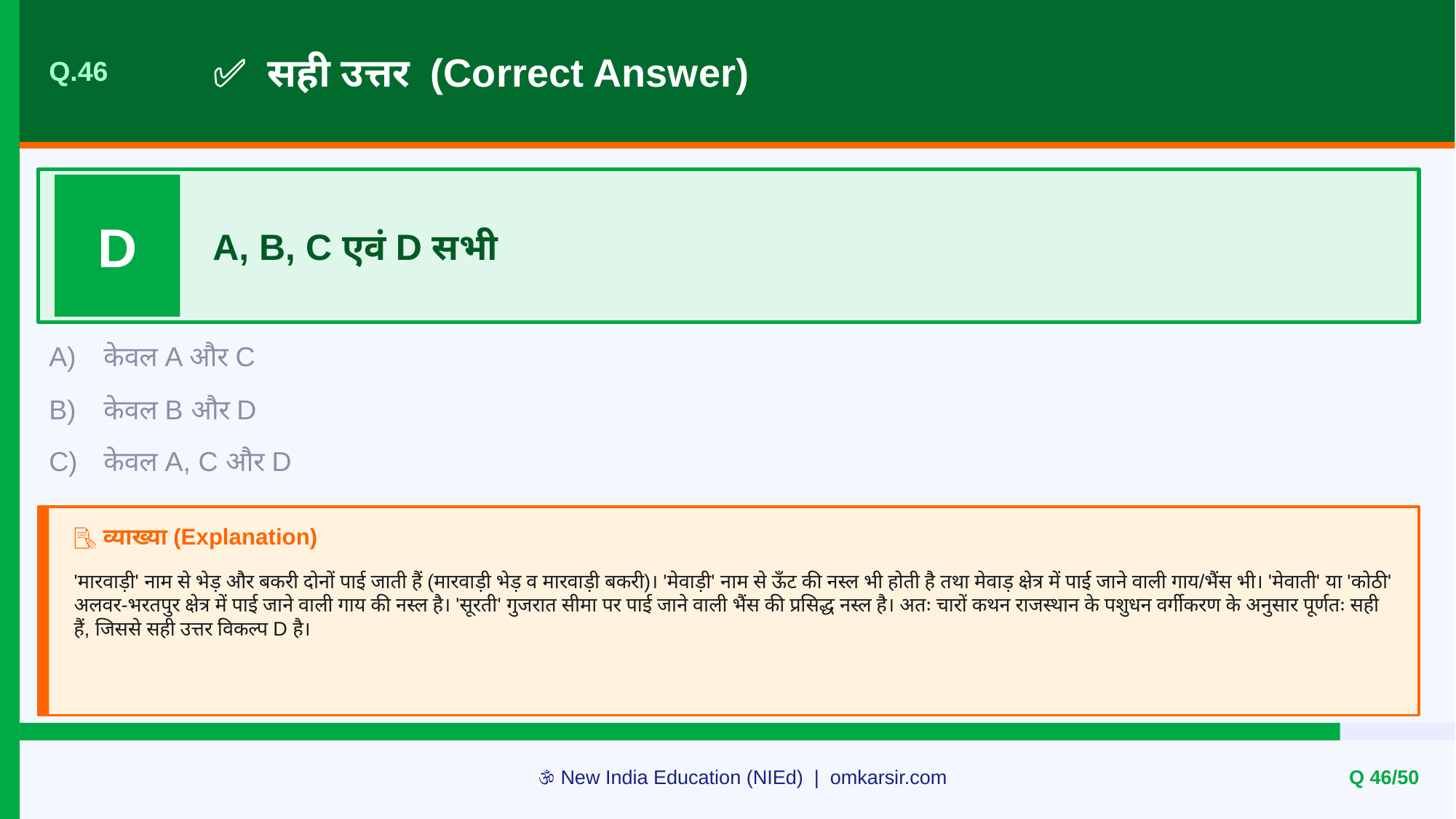

✅  सही उत्तर  (Correct Answer)
Q.46

D
A, B, C एवं D सभी
A)
केवल A और C
B)
केवल B और D
C)
केवल A, C और D

📝 व्याख्या (Explanation)
'मारवाड़ी' नाम से भेड़ और बकरी दोनों पाई जाती हैं (मारवाड़ी भेड़ व मारवाड़ी बकरी)। 'मेवाड़ी' नाम से ऊँट की नस्ल भी होती है तथा मेवाड़ क्षेत्र में पाई जाने वाली गाय/भैंस भी। 'मेवाती' या 'कोठी' अलवर-भरतपुर क्षेत्र में पाई जाने वाली गाय की नस्ल है। 'सूरती' गुजरात सीमा पर पाई जाने वाली भैंस की प्रसिद्ध नस्ल है। अतः चारों कथन राजस्थान के पशुधन वर्गीकरण के अनुसार पूर्णतः सही हैं, जिससे सही उत्तर विकल्प D है।

🕉️ New India Education (NIEd)  |  omkarsir.com
Q 46/50